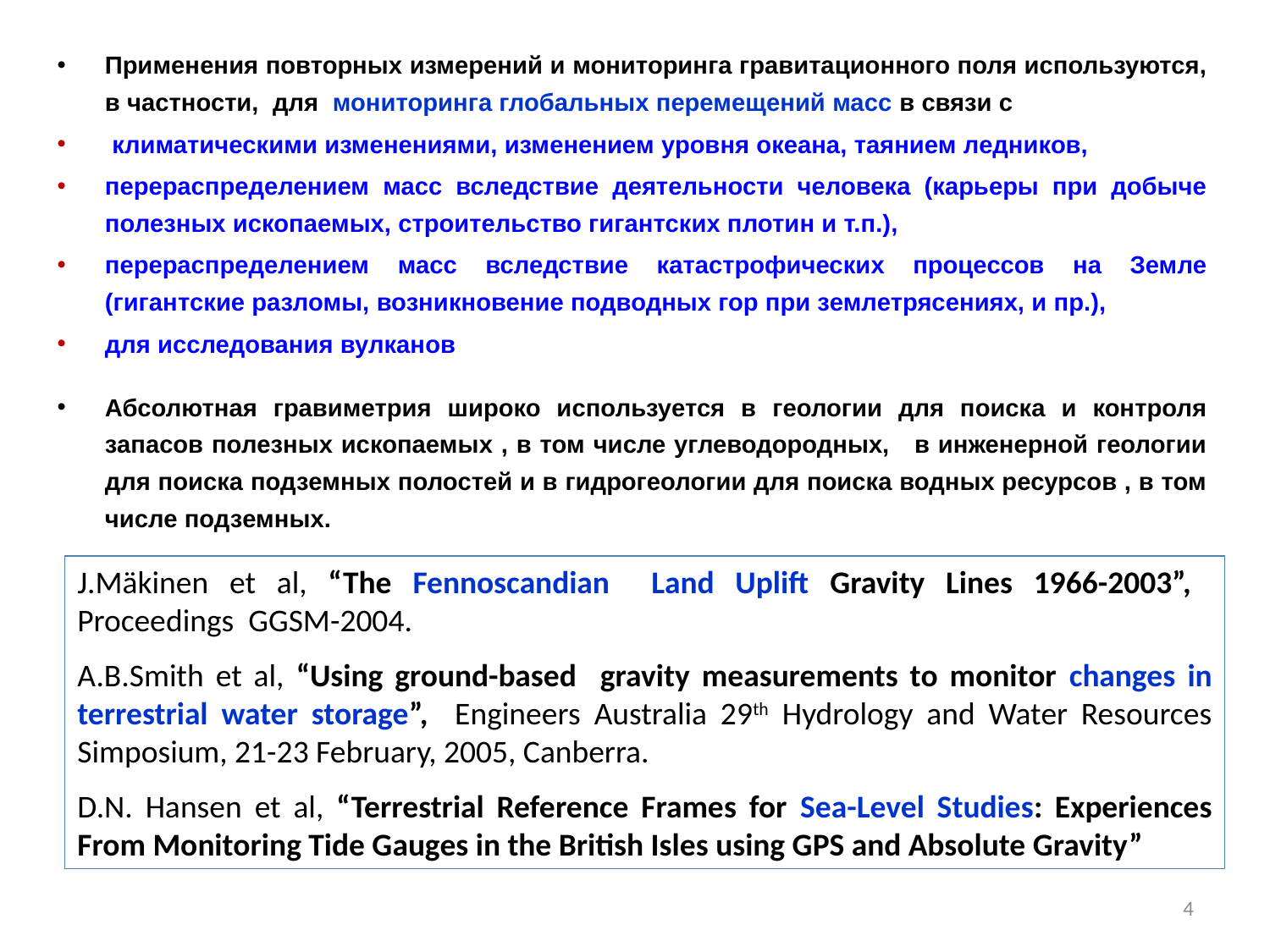

Применения повторных измерений и мониторинга гравитационного поля используются, в частности,  для  мониторинга глобальных перемещений масс в связи с
 климатическими изменениями, изменением уровня океана, таянием ледников,
перераспределением масс вследствие деятельности человека (карьеры при добыче полезных ископаемых, строительство гигантских плотин и т.п.),
перераспределением масс вследствие катастрофических процессов на Земле (гигантские разломы, возникновение подводных гор при землетрясениях, и пр.),
для исследования вулканов

Абсолютная гравиметрия широко используется в геологии для поиска и контроля запасов полезных ископаемых , в том числе углеводородных,   в инженерной геологии для поиска подземных полостей и в гидрогеологии для поиска водных ресурсов , в том числе подземных.
J.Mäkinen et al, “The Fennoscandian  Land Uplift Gravity Lines 1966-2003”,  Proceedings  GGSM-2004.

A.B.Smith et al, “Using ground-based  gravity measurements to monitor changes in terrestrial water storage”,  Engineers Australia 29th Hydrology and Water Resources Simposium, 21-23 February, 2005, Canberra.

D.N. Hansen et al, “Terrestrial Reference Frames for Sea-Level Studies: Experiences From Monitoring Tide Gauges in the British Isles using GPS and Absolute Gravity”
4